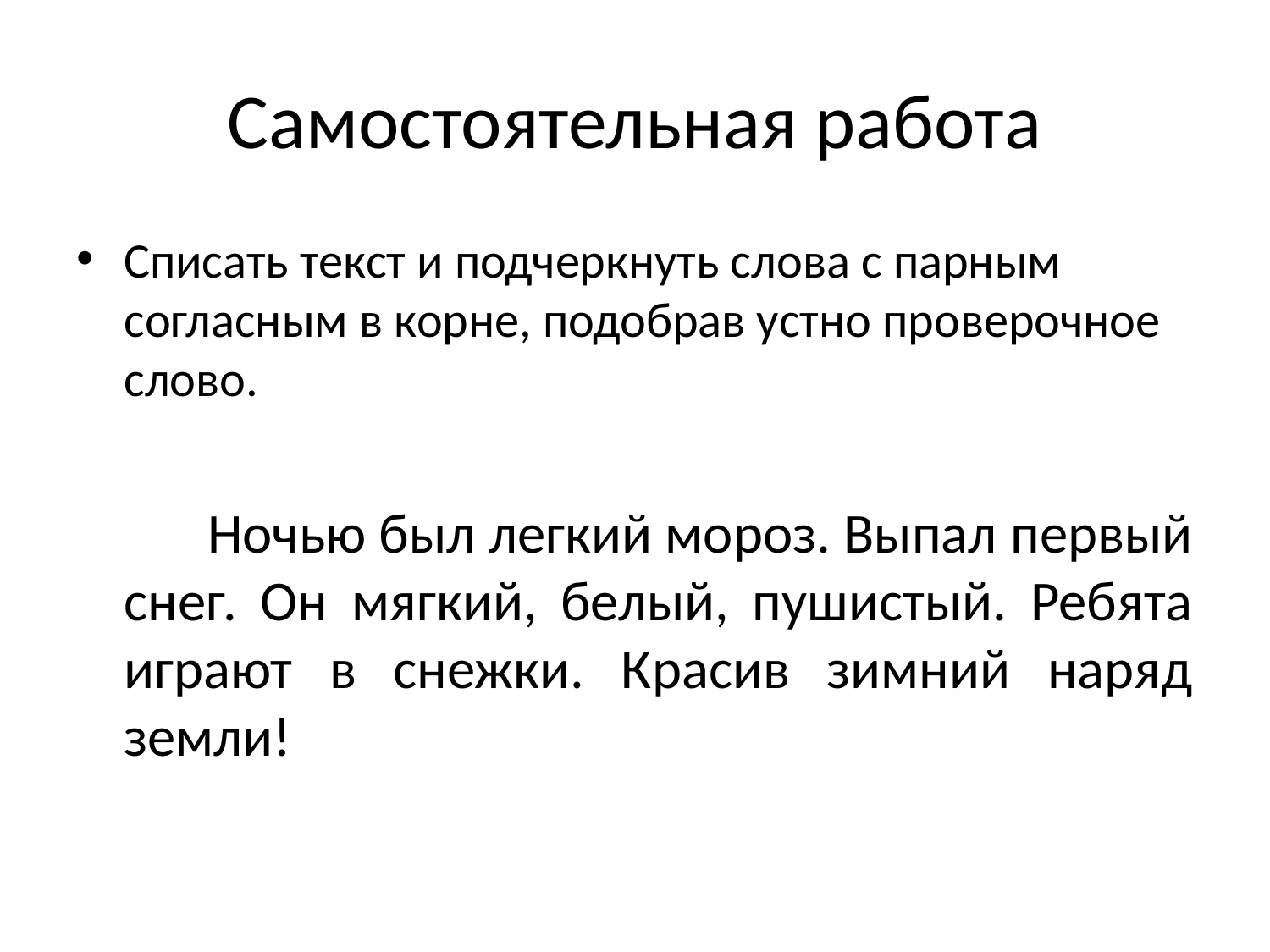

# Самостоятельная работа
Списать текст и подчеркнуть слова с парным согласным в корне, подобрав устно проверочное слово.

          Ночью был легкий мороз. Выпал первый снег. Он мягкий, белый, пушистый. Ребята играют в снежки. Красив зимний наряд земли!